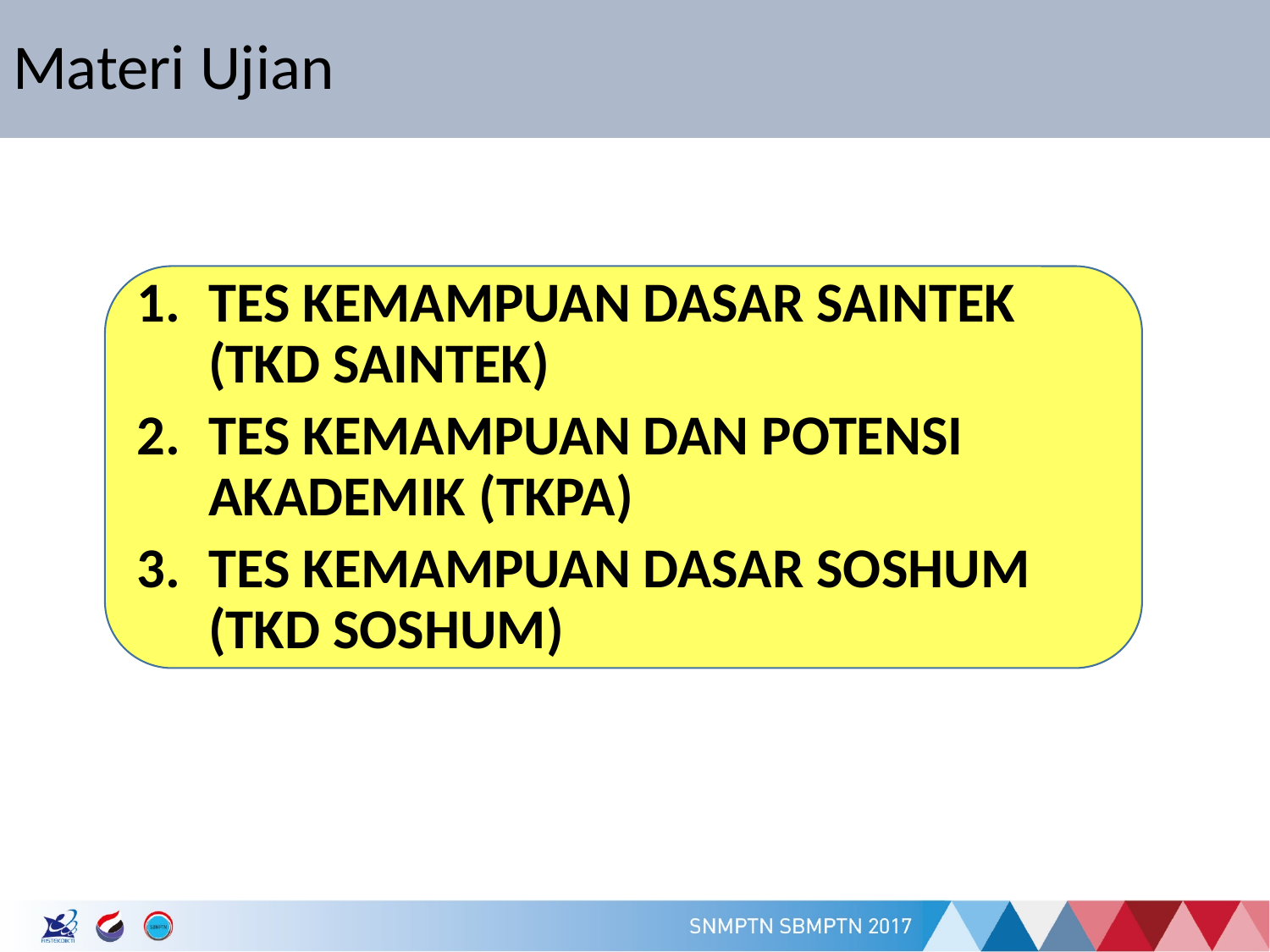

# Materi Ujian
TES KEMAMPUAN DASAR SAINTEK (TKD SAINTEK)
TES KEMAMPUAN DAN POTENSI AKADEMIK (TKPA)
TES KEMAMPUAN DASAR SOSHUM (TKD SOSHUM)